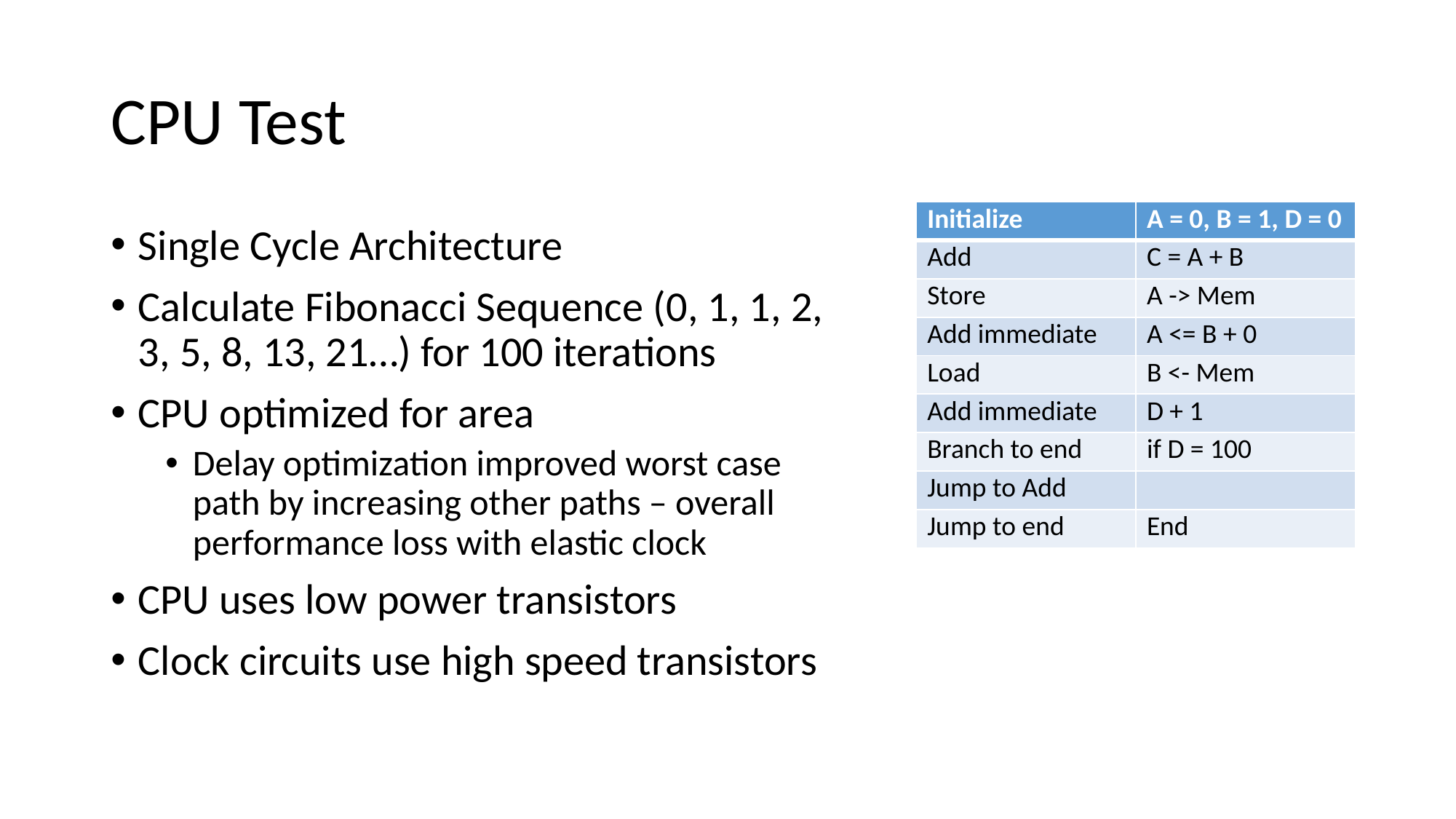

# CPU Test
| Initialize | A = 0, B = 1, D = 0 |
| --- | --- |
| Add | C = A + B |
| Store | A -> Mem |
| Add immediate | A <= B + 0 |
| Load | B <- Mem |
| Add immediate | D + 1 |
| Branch to end | if D = 100 |
| Jump to Add |  |
| Jump to end | End |
Single Cycle Architecture
Calculate Fibonacci Sequence (0, 1, 1, 2, 3, 5, 8, 13, 21…) for 100 iterations
CPU optimized for area
Delay optimization improved worst case path by increasing other paths – overall performance loss with elastic clock
CPU uses low power transistors
Clock circuits use high speed transistors